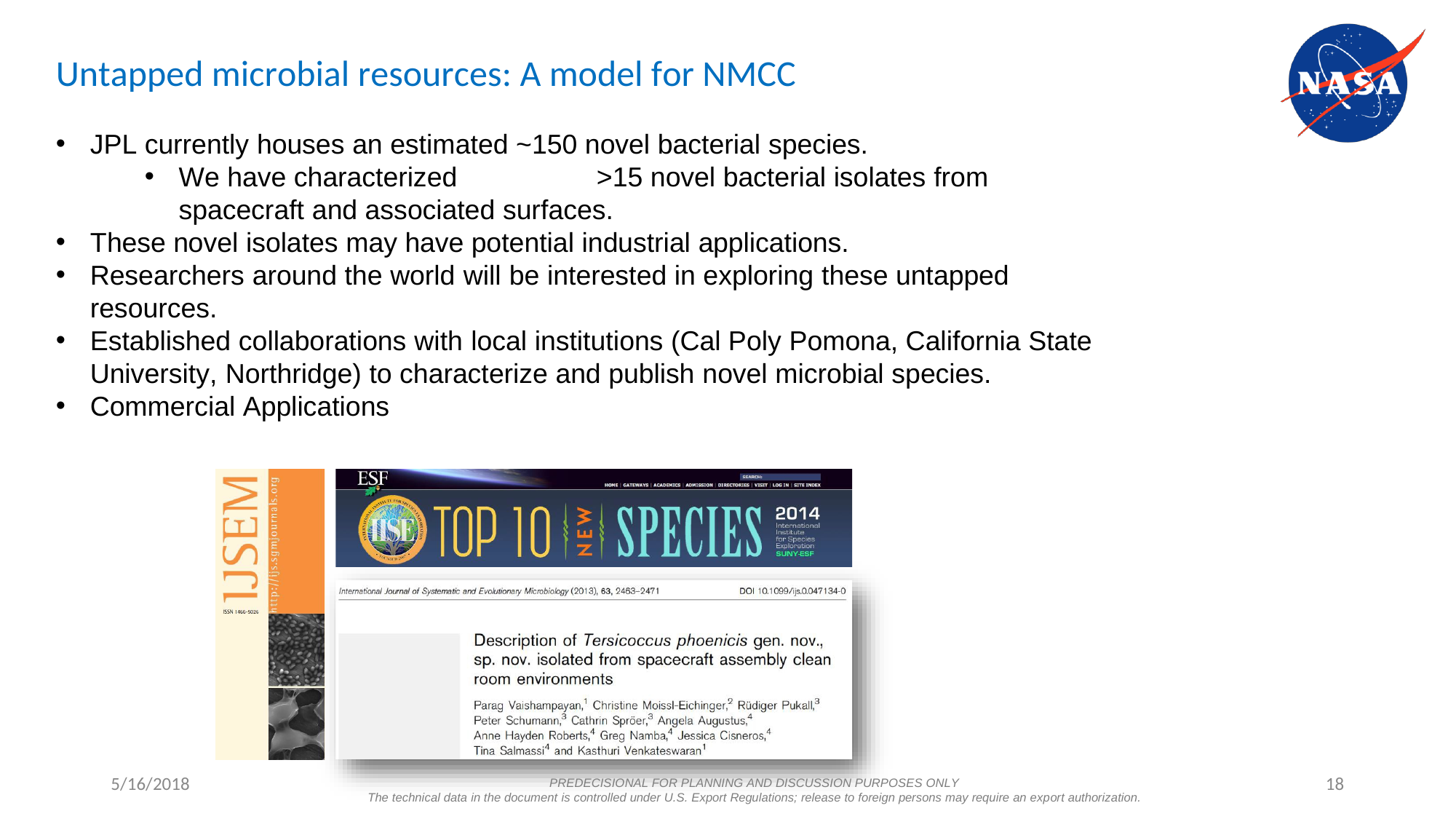

# Untapped microbial resources: A model for NMCC

JPL currently houses an estimated ~150 novel bacterial species.
We have characterized	>15 novel bacterial isolates from spacecraft and associated surfaces.
These novel isolates may have potential industrial applications.
Researchers around the world will be interested in exploring these untapped resources.
Established collaborations with local institutions (Cal Poly Pomona, California State University, Northridge) to characterize and publish novel microbial species.
Commercial Applications

5/16/2018
18
PREDECISIONAL FOR PLANNING AND DISCUSSION PURPOSES ONLY
The technical data in the document is controlled under U.S. Export Regulations; release to foreign persons may require an export authorization.